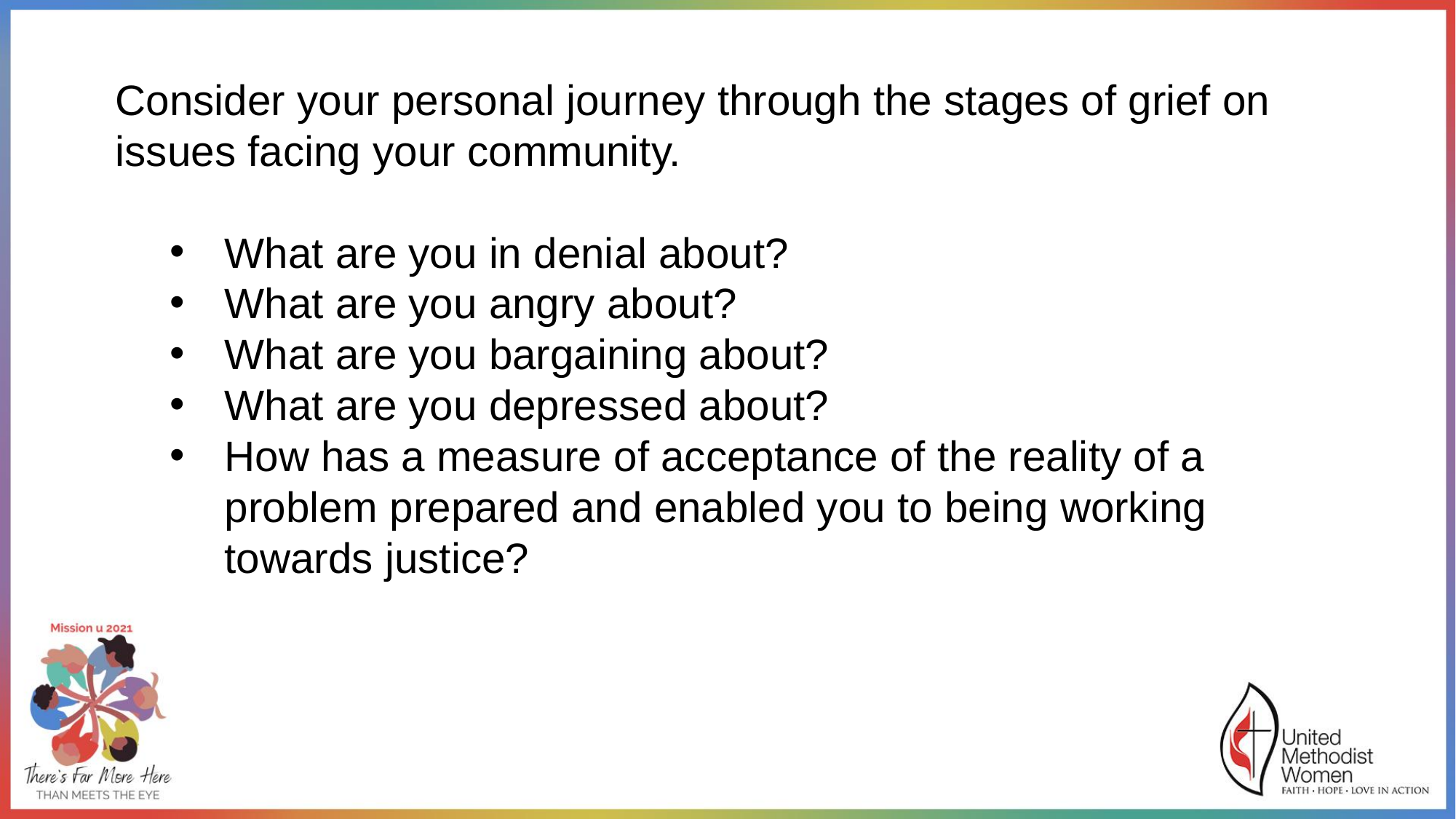

Consider your personal journey through the stages of grief on issues facing your community.

What are you in denial about?
What are you angry about?
What are you bargaining about?
What are you depressed about?
How has a measure of acceptance of the reality of a problem prepared and enabled you to being working towards justice?